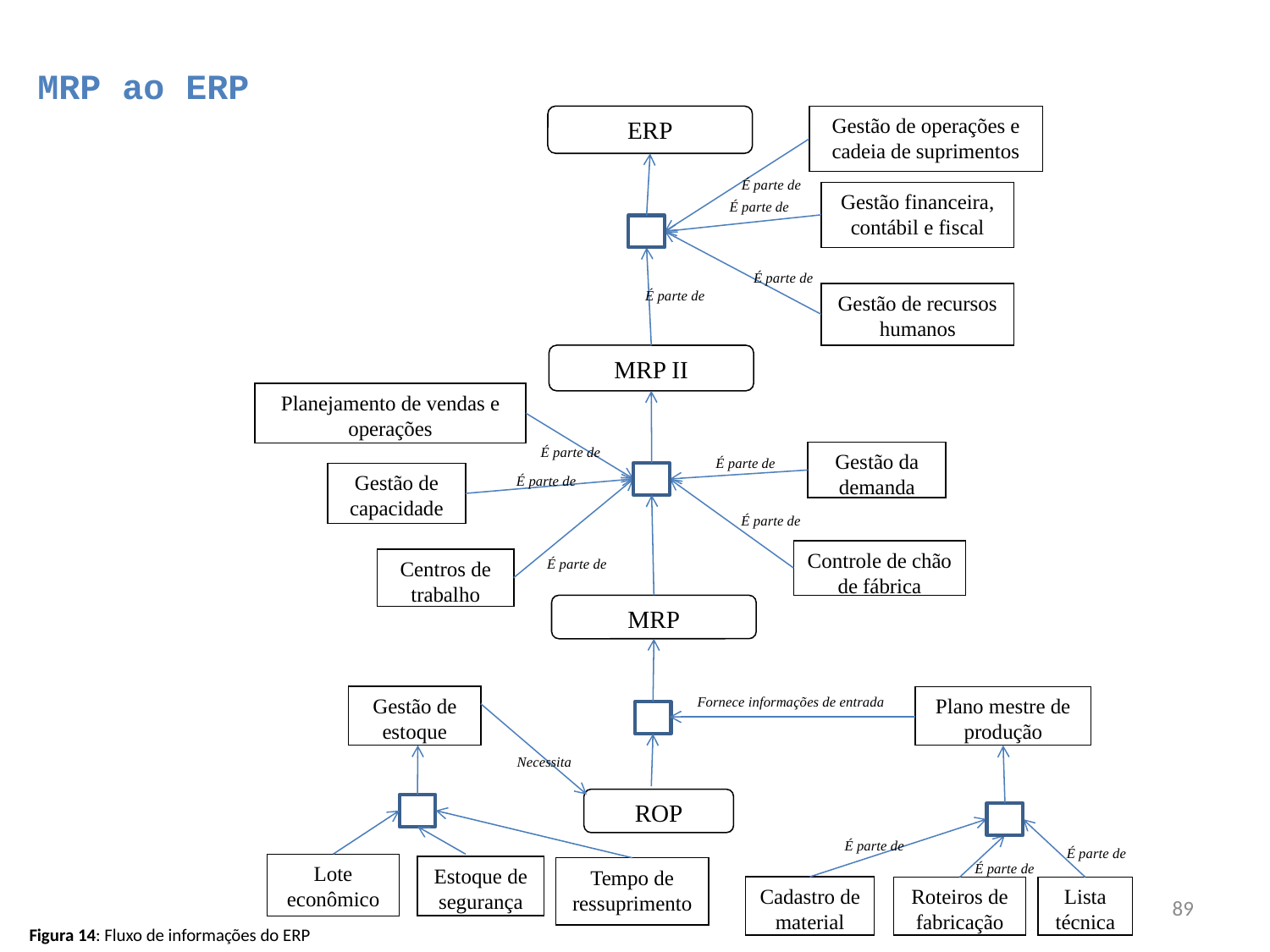

# MRP ao ERP
ERP
Gestão de operações e cadeia de suprimentos
É parte de
Gestão financeira, contábil e fiscal
É parte de

É parte de
Gestão de recursos humanos
É parte de
MRP II
Planejamento de vendas e operações
Gestão da demanda
É parte de
É parte de

Gestão de capacidade
É parte de
É parte de
Controle de chão de fábrica
Centros de trabalho
É parte de
MRP
Gestão de estoque
Plano mestre de produção
Fornece informações de entrada

Necessita

É parte de
É parte de
Lote econômico
Estoque de segurança
Tempo de ressuprimento
É parte de
Cadastro de material
Roteiros de fabricação
Lista técnica
ROP
89
Figura 14: Fluxo de informações do ERP